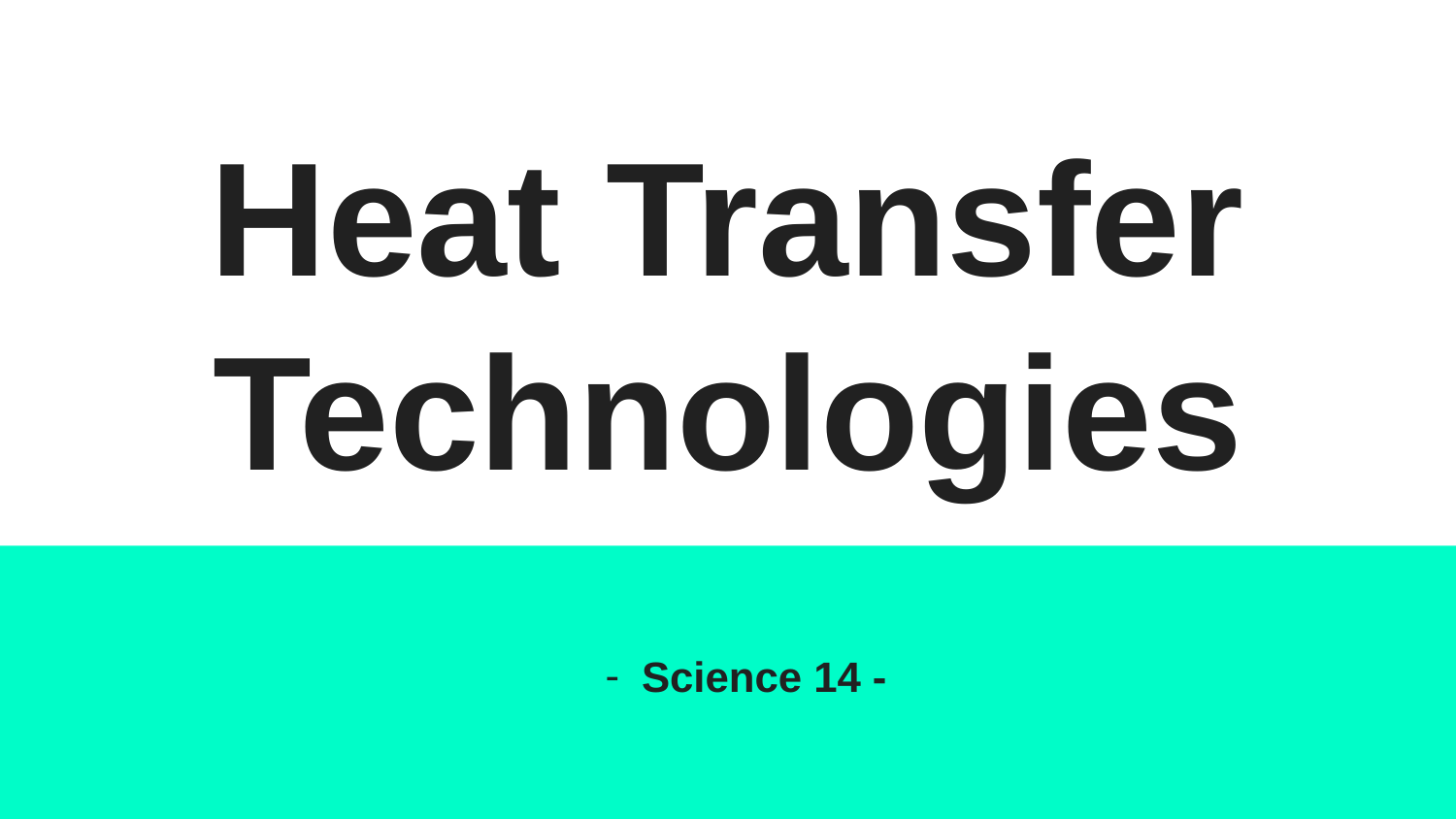

# Heat Transfer Technologies
Science 14 -